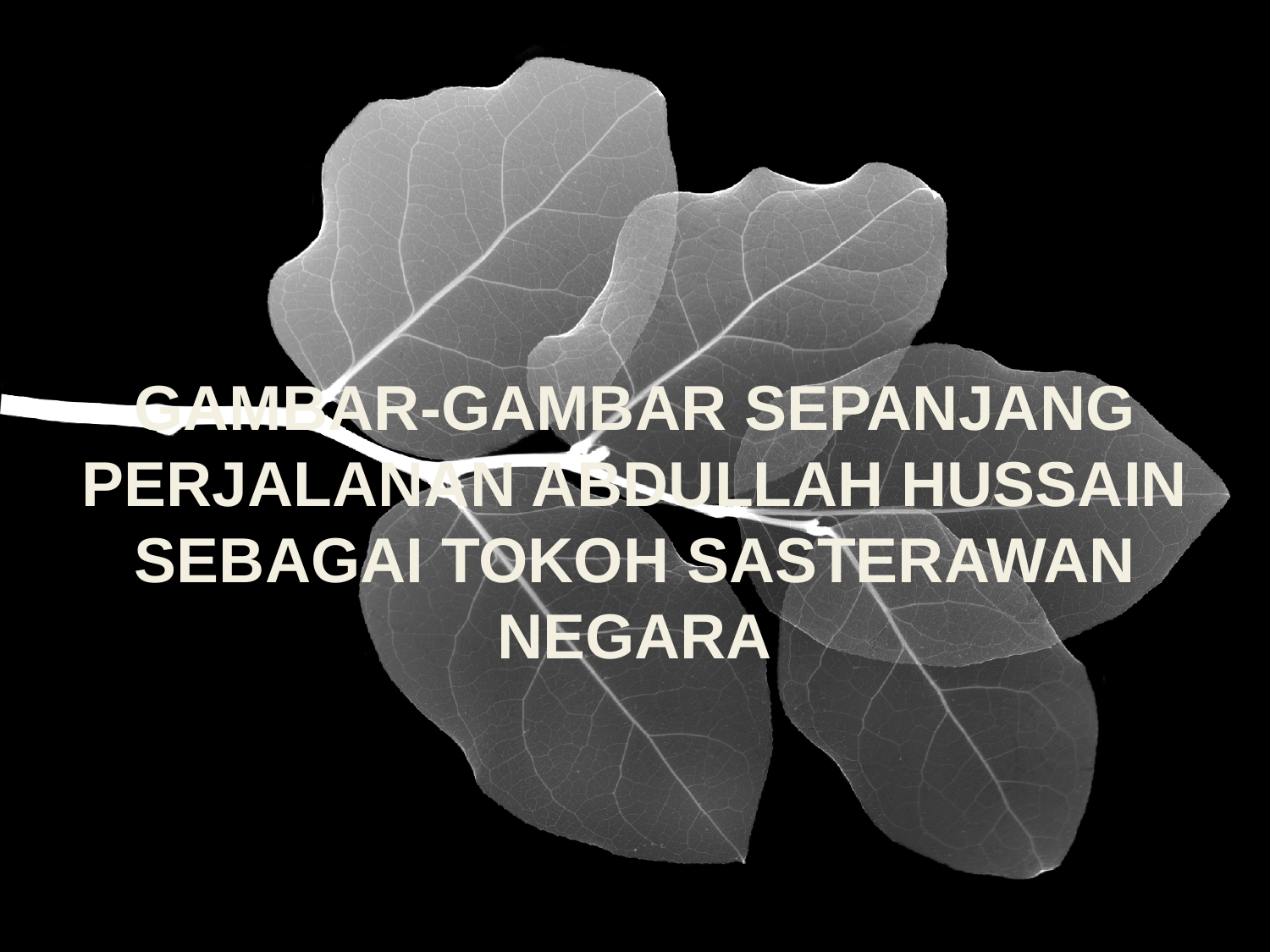

# GAMBAR-GAMBAR SEPANJANG PERJALANAN ABDULLAH HUSSAIN SEBAGAI TOKOH SASTERAWAN NEGARA